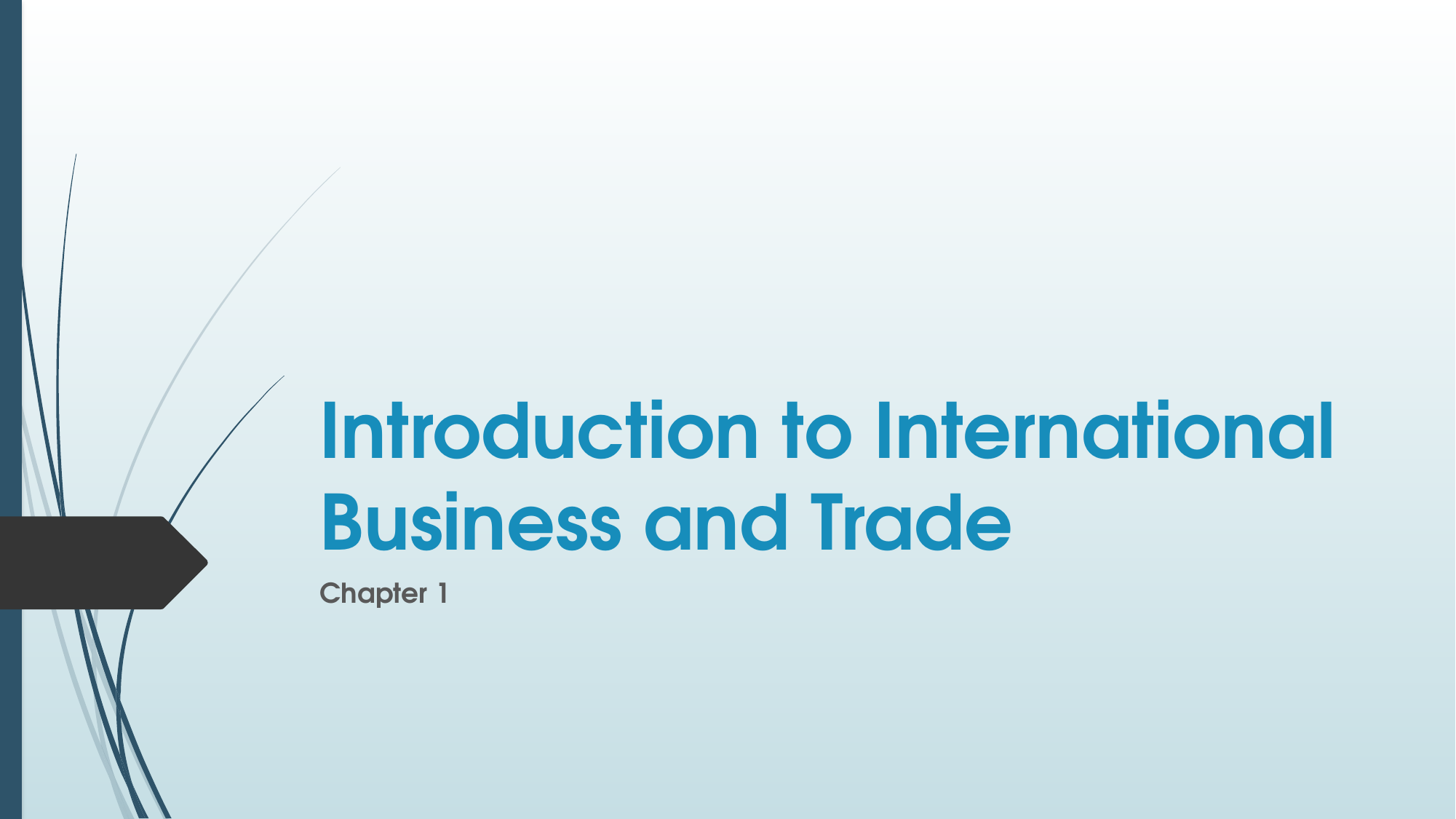

# Introduction to International Business and Trade
Chapter 1